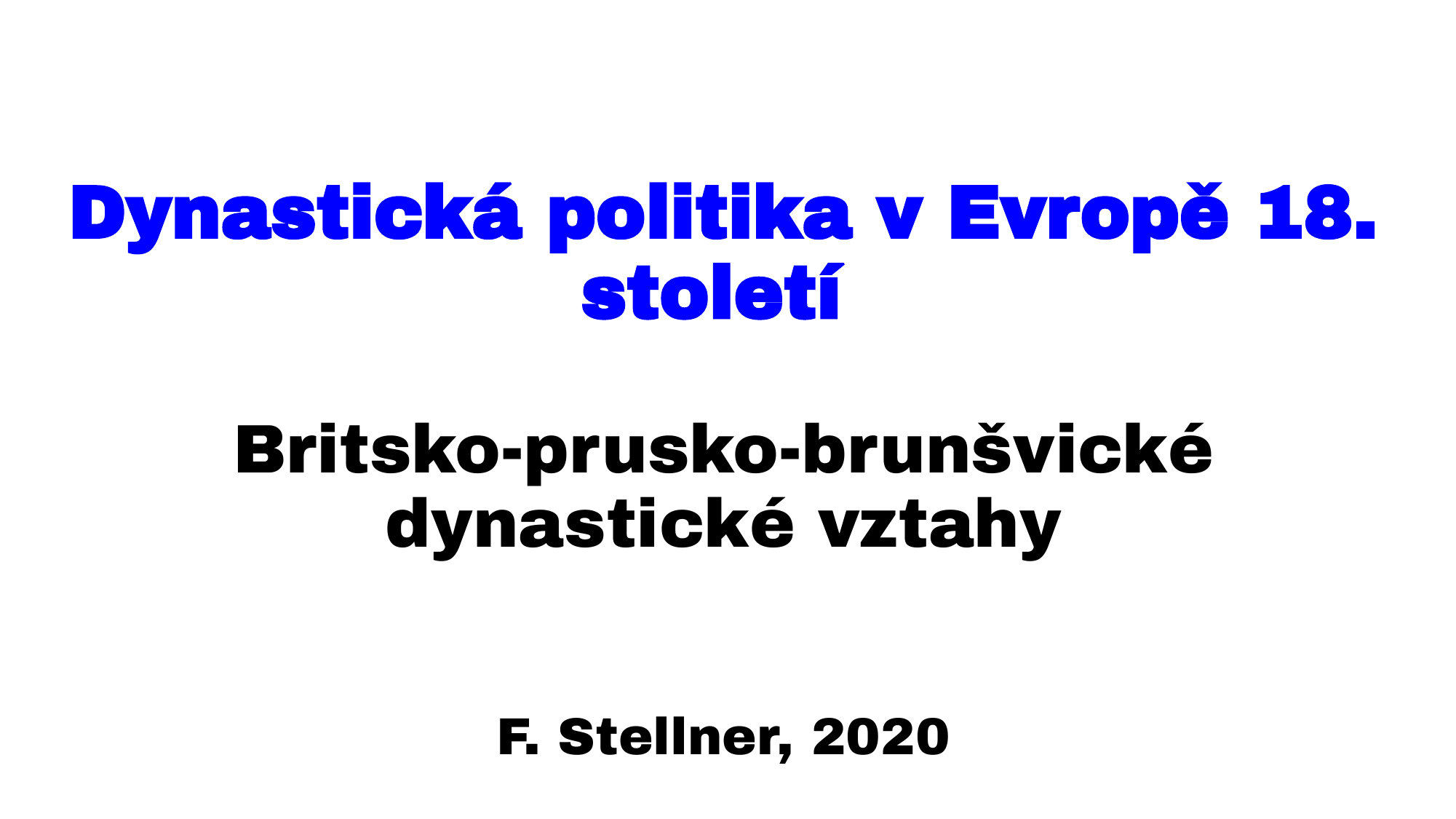

Dynastická politika v Evropě 18. století

Britsko-prusko-brunšvické dynastické vztahy

F. Stellner, 2020